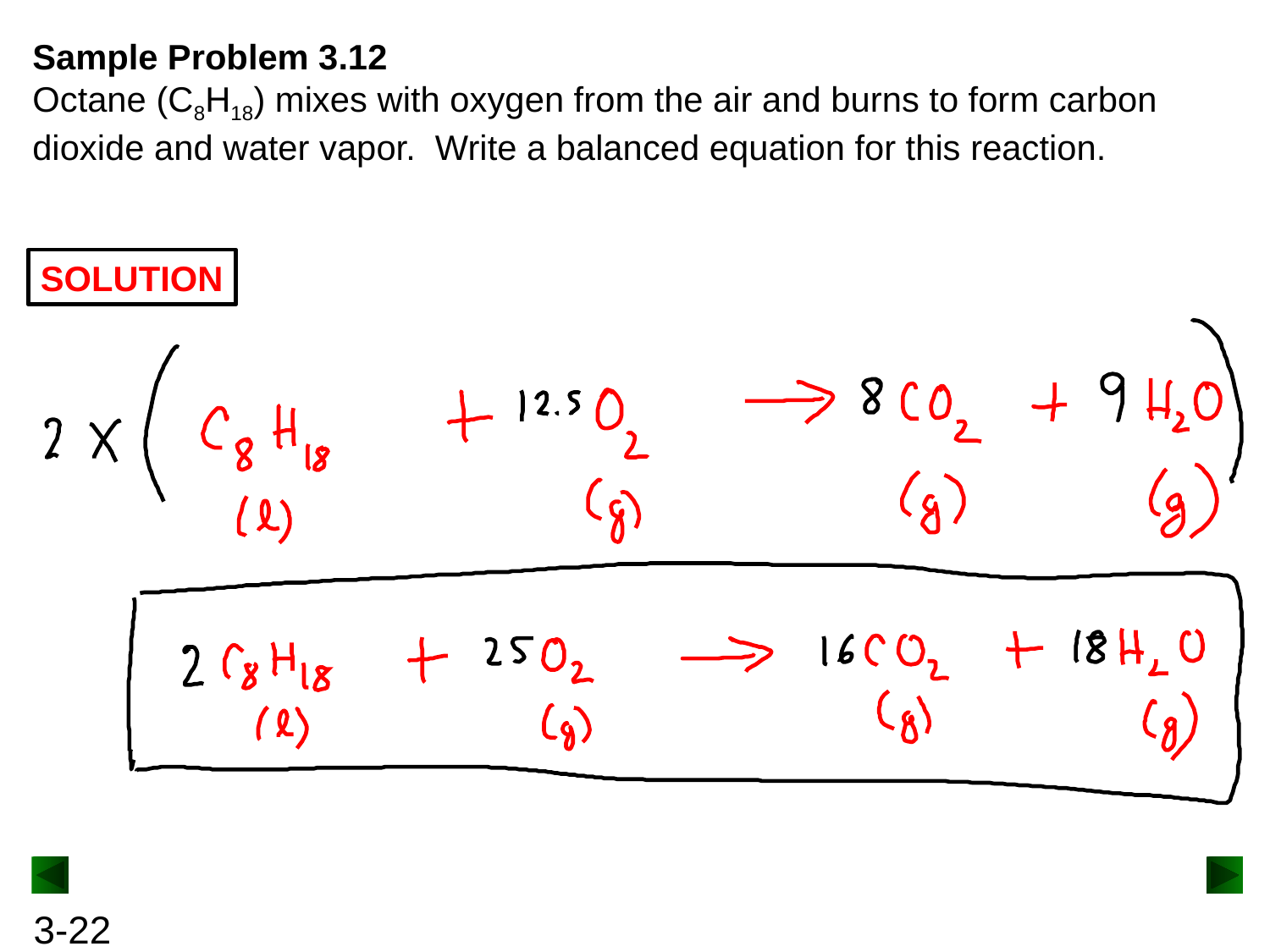

Sample Problem 3.12
Octane (C8H18) mixes with oxygen from the air and burns to form carbon dioxide and water vapor.  Write a balanced equation for this reaction.
SOLUTION